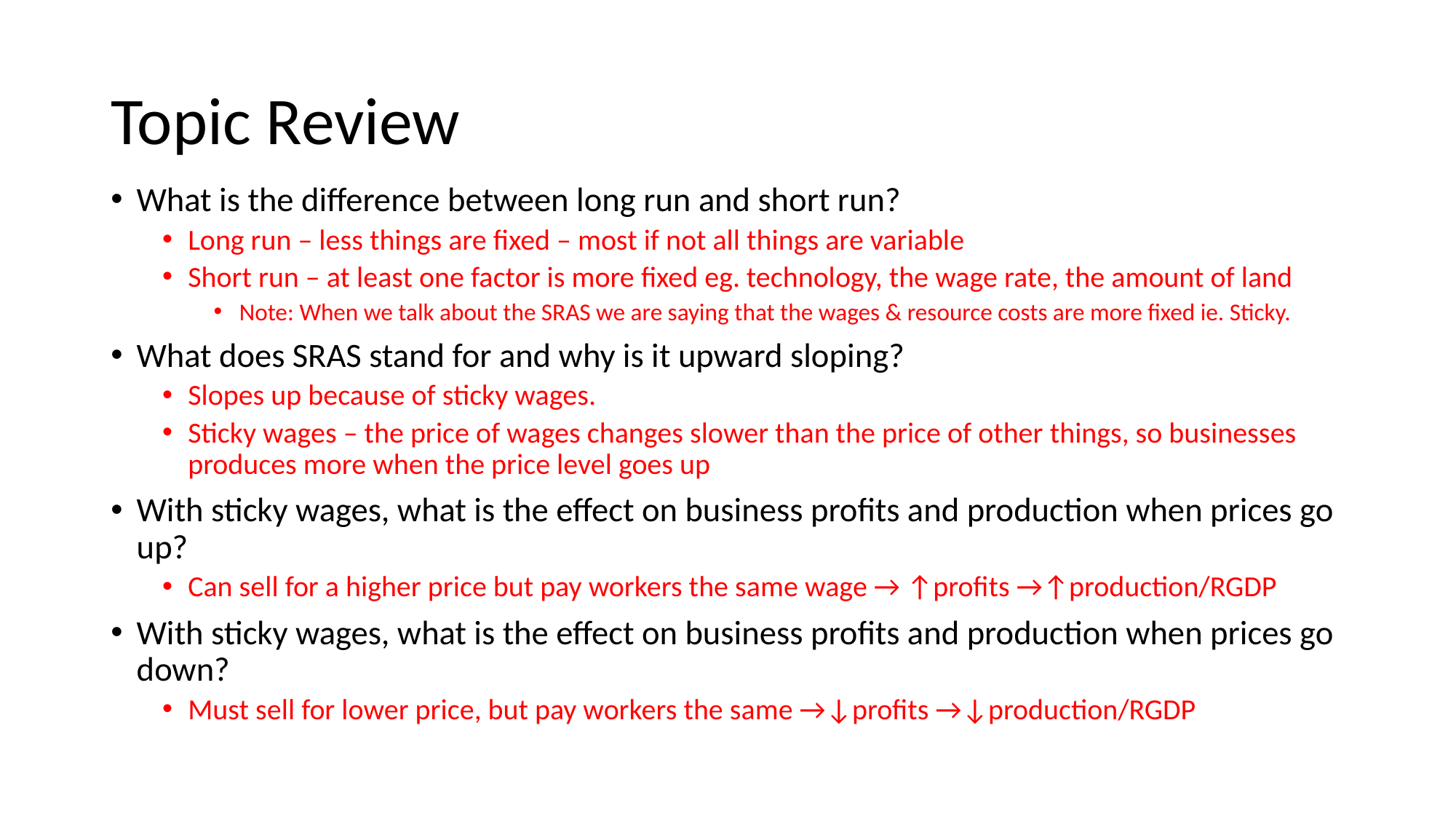

# Topic Review
What is the difference between long run and short run?
Long run – less things are fixed – most if not all things are variable
Short run – at least one factor is more fixed eg. technology, the wage rate, the amount of land
Note: When we talk about the SRAS we are saying that the wages & resource costs are more fixed ie. Sticky.
What does SRAS stand for and why is it upward sloping?
Slopes up because of sticky wages.
Sticky wages – the price of wages changes slower than the price of other things, so businesses produces more when the price level goes up
With sticky wages, what is the effect on business profits and production when prices go up?
Can sell for a higher price but pay workers the same wage → ↑profits →↑production/RGDP
With sticky wages, what is the effect on business profits and production when prices go down?
Must sell for lower price, but pay workers the same →↓profits →↓production/RGDP